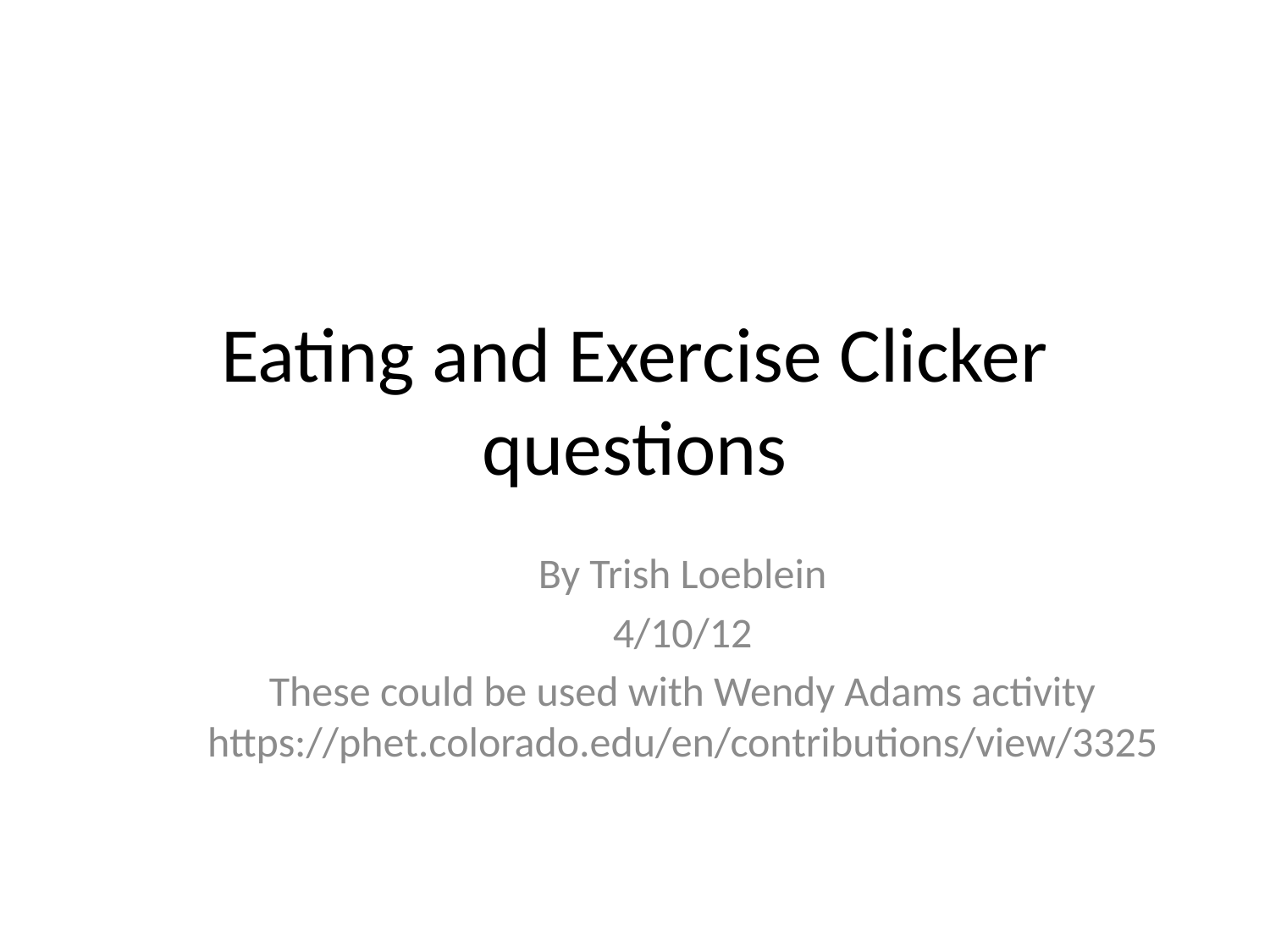

# Eating and Exercise Clicker questions
By Trish Loeblein
4/10/12
These could be used with Wendy Adams activity https://phet.colorado.edu/en/contributions/view/3325